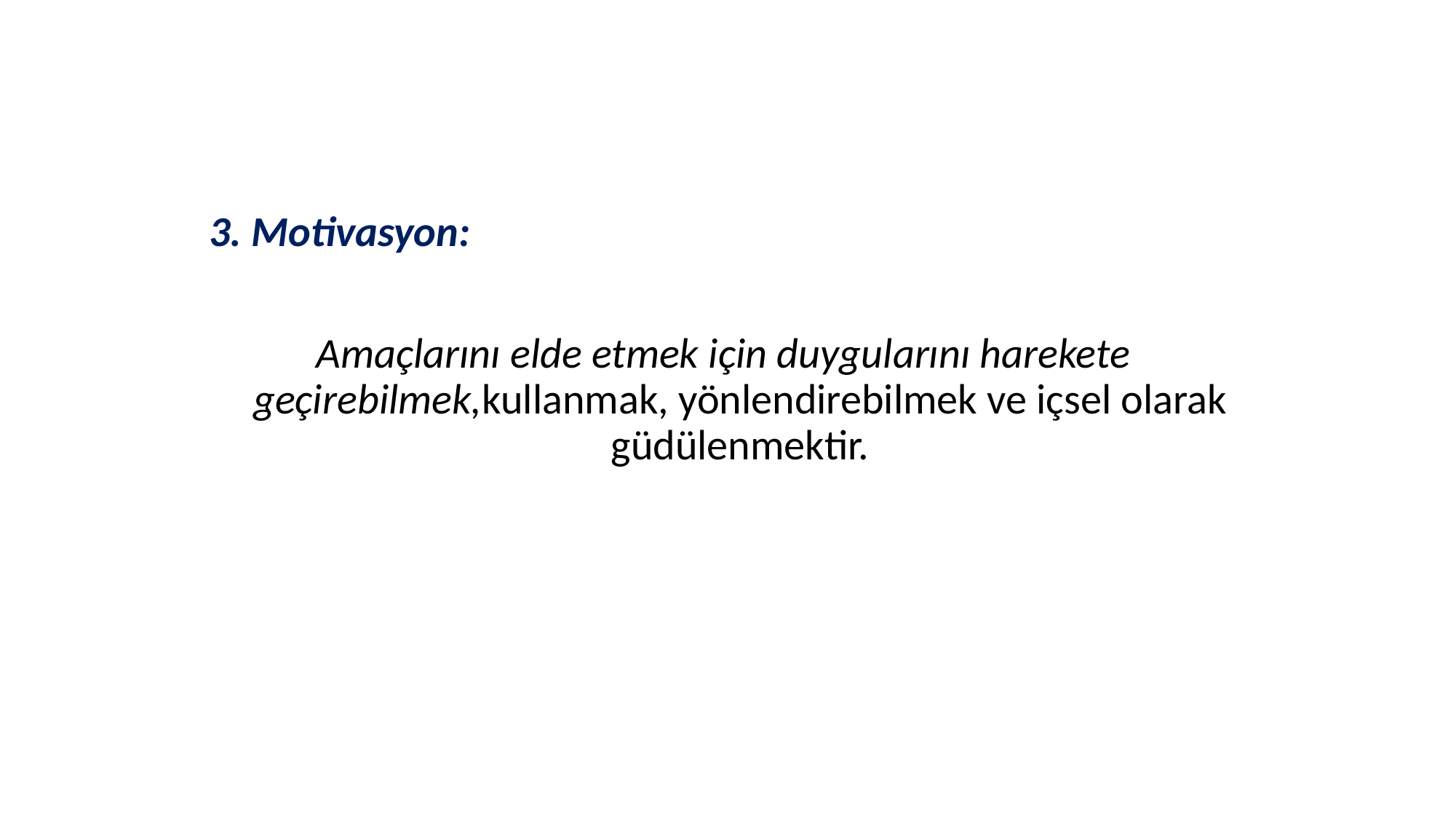

3. Motivasyon:

Amaçlarını elde etmek için duygularını harekete geçirebilmek,kullanmak, yönlendirebilmek ve içsel olarak güdülenmektir.